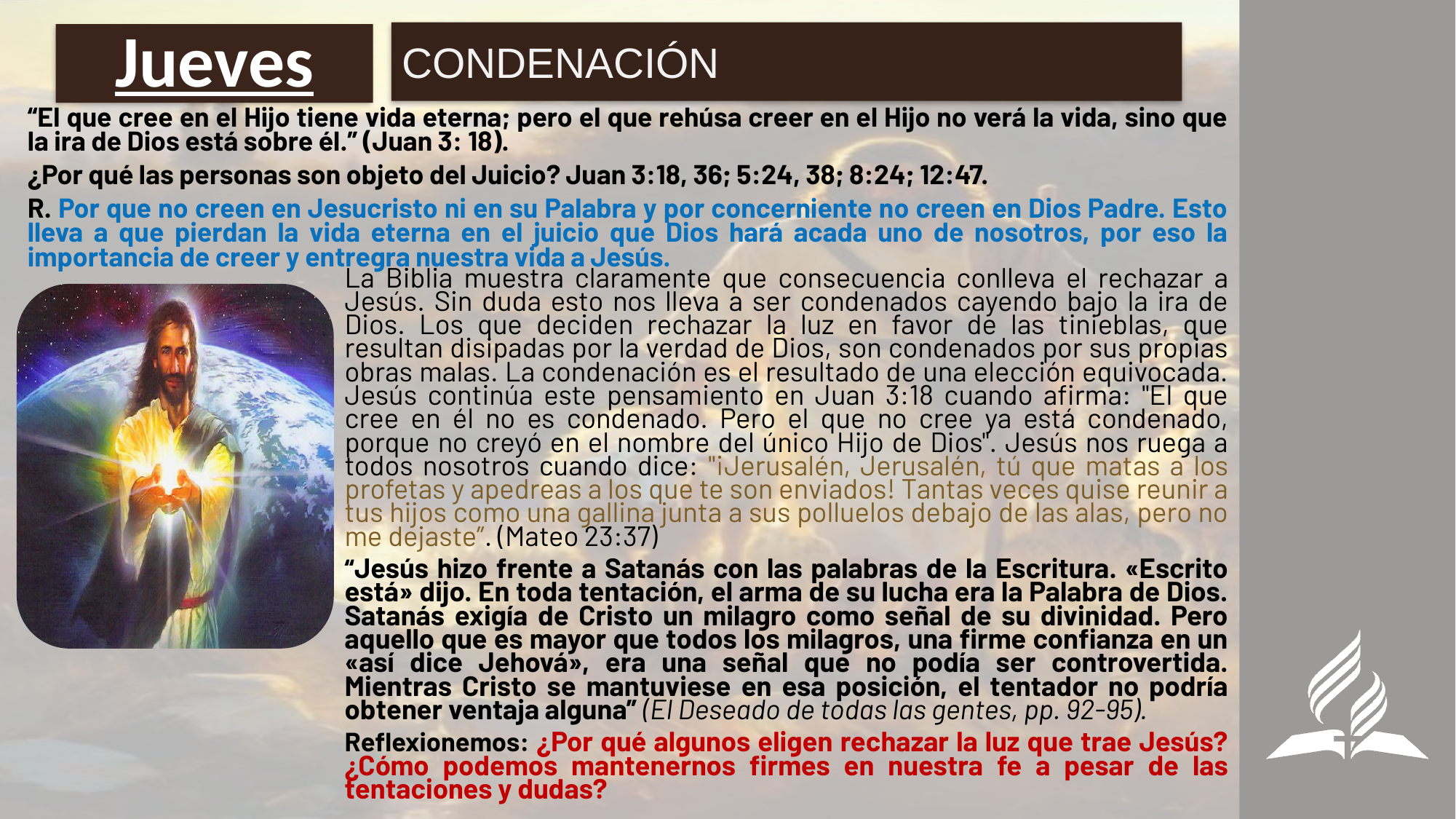

CONDENACIÓN
# Jueves
“El que cree en el Hijo tiene vida eterna; pero el que rehúsa creer en el Hijo no verá la vida, sino que la ira de Dios está sobre él.” (Juan 3: 18).
¿Por qué las personas son objeto del Juicio? Juan 3:18, 36; 5:24, 38; 8:24; 12:47.
R. Por que no creen en Jesucristo ni en su Palabra y por concerniente no creen en Dios Padre. Esto lleva a que pierdan la vida eterna en el juicio que Dios hará acada uno de nosotros, por eso la importancia de creer y entregra nuestra vida a Jesús.
La Biblia muestra claramente que consecuencia conlleva el rechazar a Jesús. Sin duda esto nos lleva a ser condenados cayendo bajo la ira de Dios. Los que deciden rechazar la luz en favor de las tinieblas, que resultan disipadas por la verdad de Dios, son condenados por sus propias obras malas. La condenación es el resultado de una elección equivocada. Jesús continúa este pensamiento en Juan 3:18 cuando afirma: "El que cree en él no es condenado. Pero el que no cree ya está condenado, porque no creyó en el nombre del único Hijo de Dios". Jesús nos ruega a todos nosotros cuando dice: "¡Jerusalén, Jerusalén, tú que matas a los profetas y apedreas a los que te son enviados! Tantas veces quise reunir a tus hijos como una gallina junta a sus polluelos debajo de las alas, pero no me dejaste”. (Mateo 23:37)
“Jesús hizo frente a Satanás con las palabras de la Escritura. «Escrito está» dijo. En toda tentación, el arma de su lucha era la Palabra de Dios. Satanás exigía de Cristo un milagro como señal de su divinidad. Pero aquello que es mayor que todos los milagros, una firme confianza en un «así dice Jehová», era una señal que no podía ser controvertida. Mientras Cristo se mantuviese en esa posición, el tentador no podría obtener ventaja alguna” (El Deseado de todas las gentes, pp. 92-95).
Reflexionemos: ¿Por qué algunos eligen rechazar la luz que trae Jesús? ¿Cómo podemos mantenernos firmes en nuestra fe a pesar de las tentaciones y dudas?